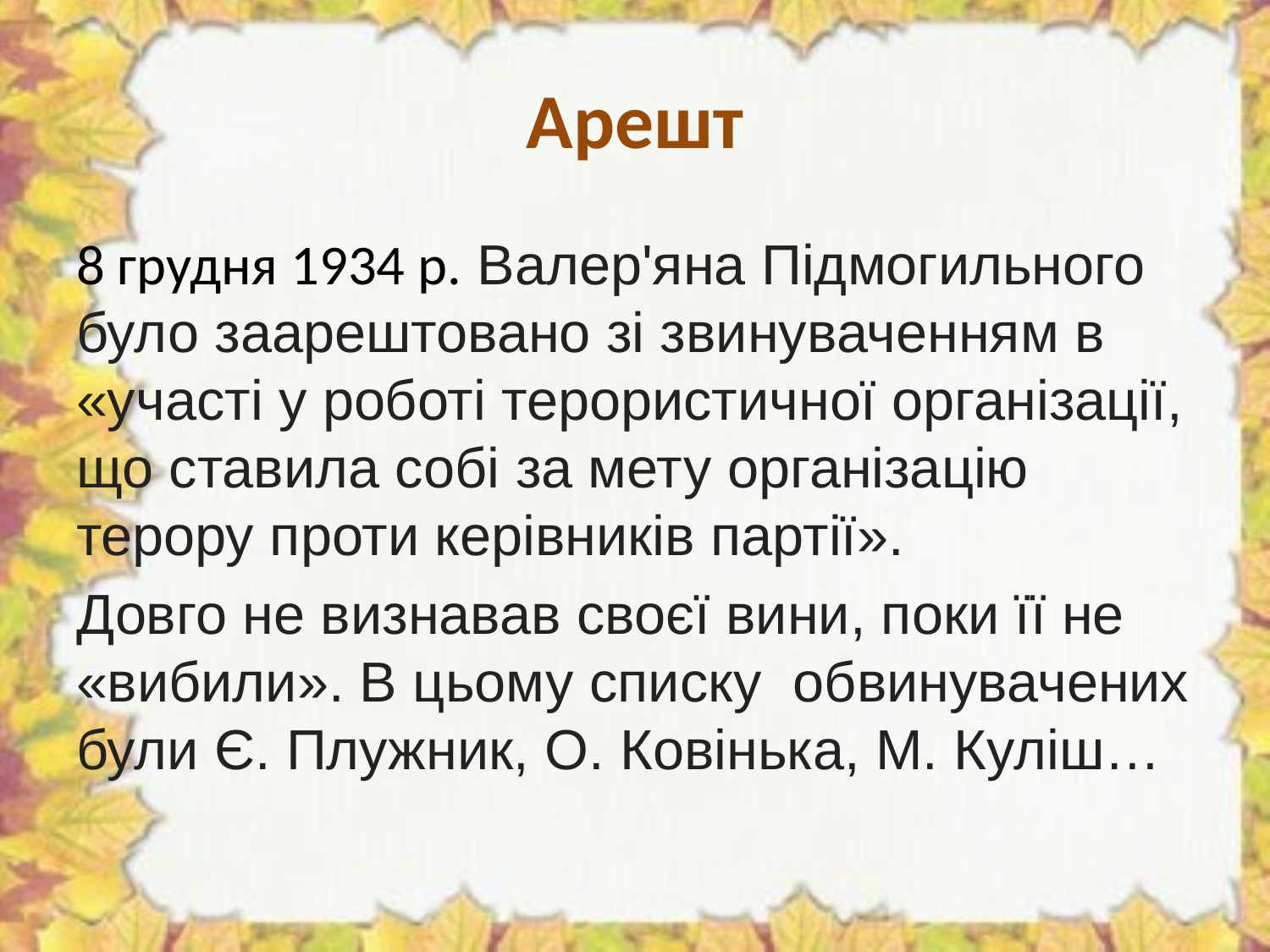

# Арешт
8 грудня 1934 р. Валер'яна Підмогильного було заарештовано зі звинуваченням в «участі у роботі терористичної організації, що ставила собі за мету організацію терору проти керівників партії».
Довго не визнавав своєї вини, поки її не «вибили». В цьому списку  обвинувачених були Є. Плужник, О. Ковінька, М. Куліш…